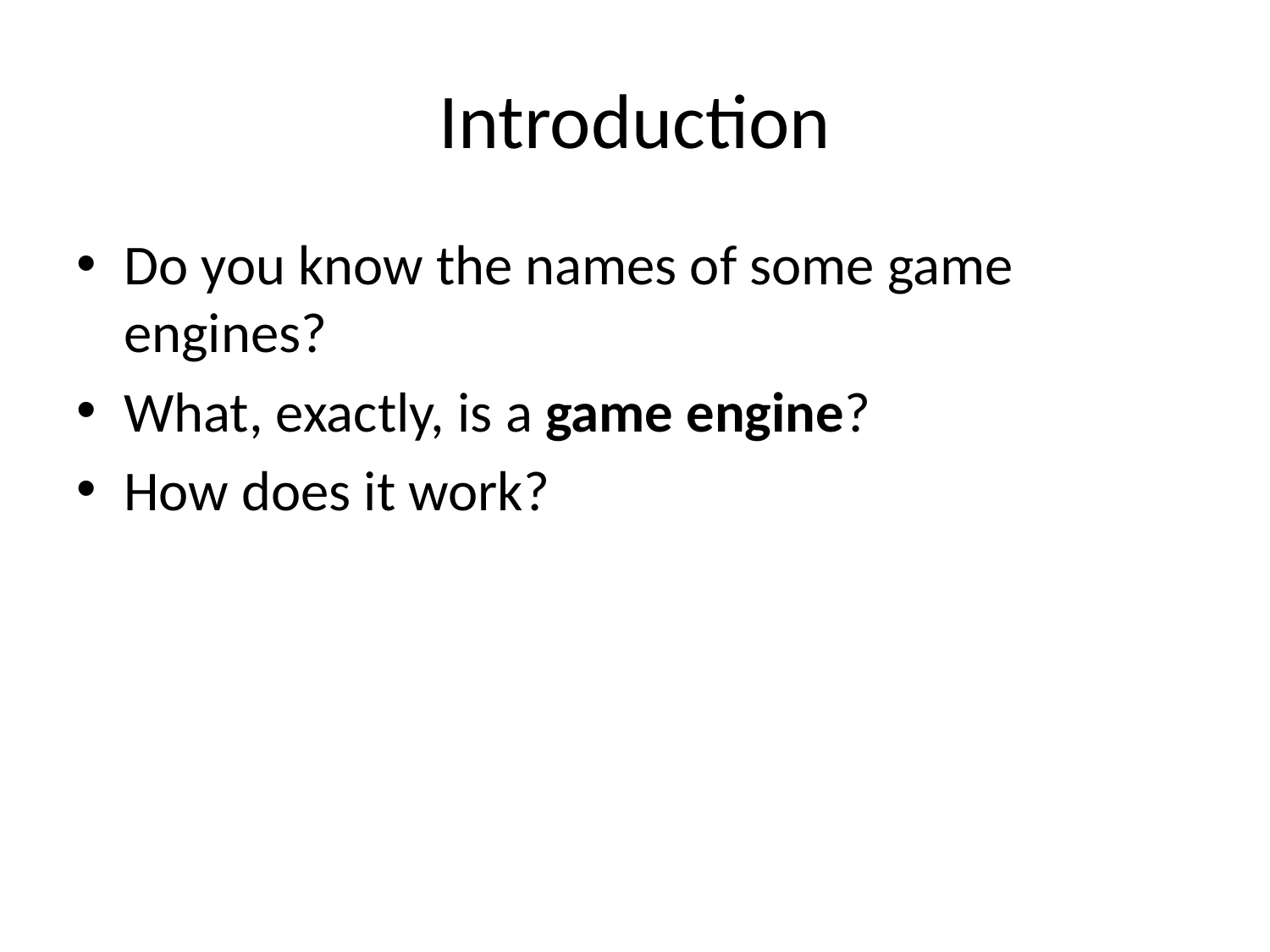

# Introduction
Do you know the names of some game engines?
What, exactly, is a game engine?
How does it work?